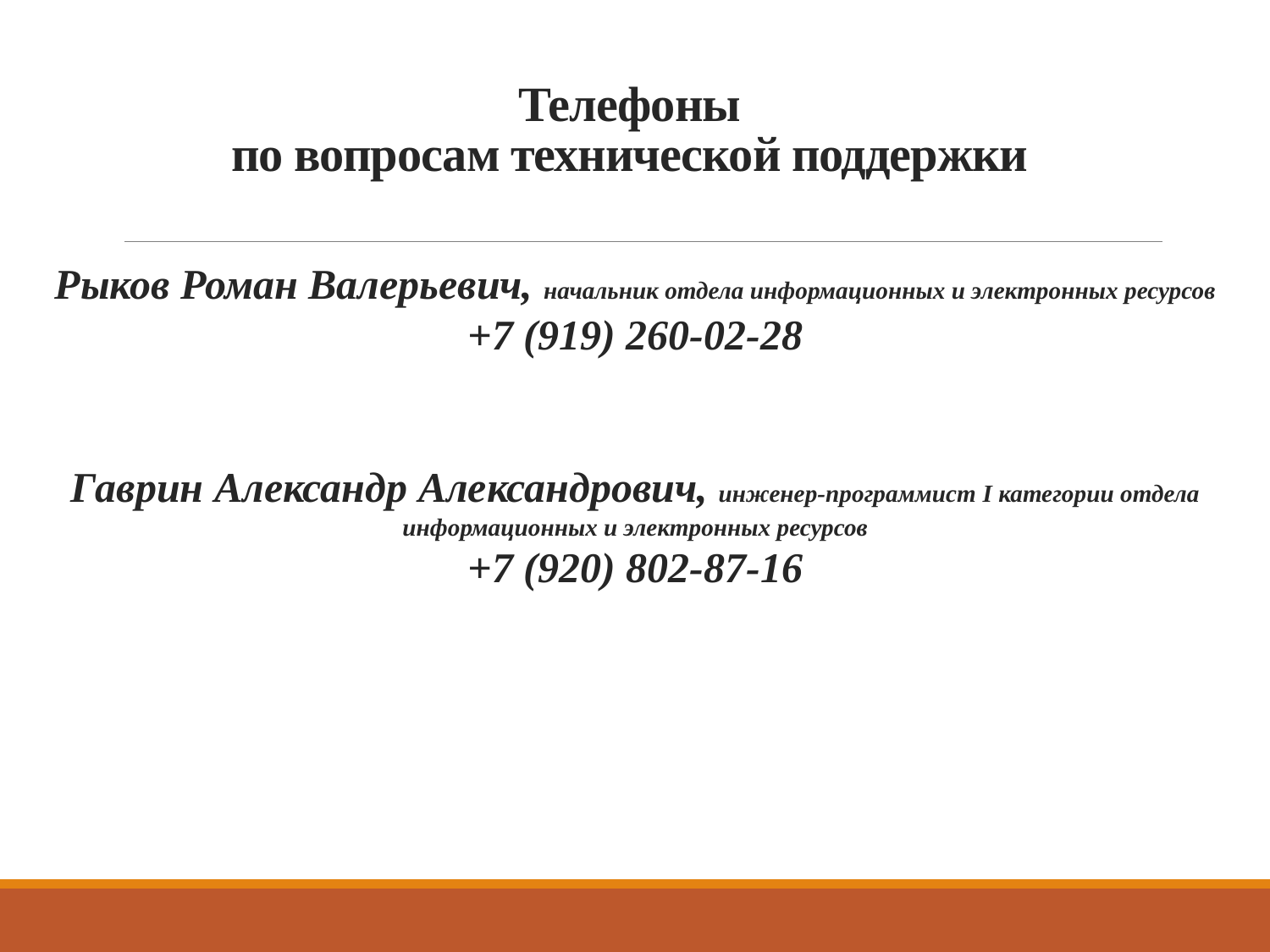

Телефоны
по вопросам технической поддержки
Рыков Роман Валерьевич, начальник отдела информационных и электронных ресурсов
+7 (919) 260-02-28

Гаврин Александр Александрович, инженер-программист I категории отдела информационных и электронных ресурсов
+7 (920) 802-87-16